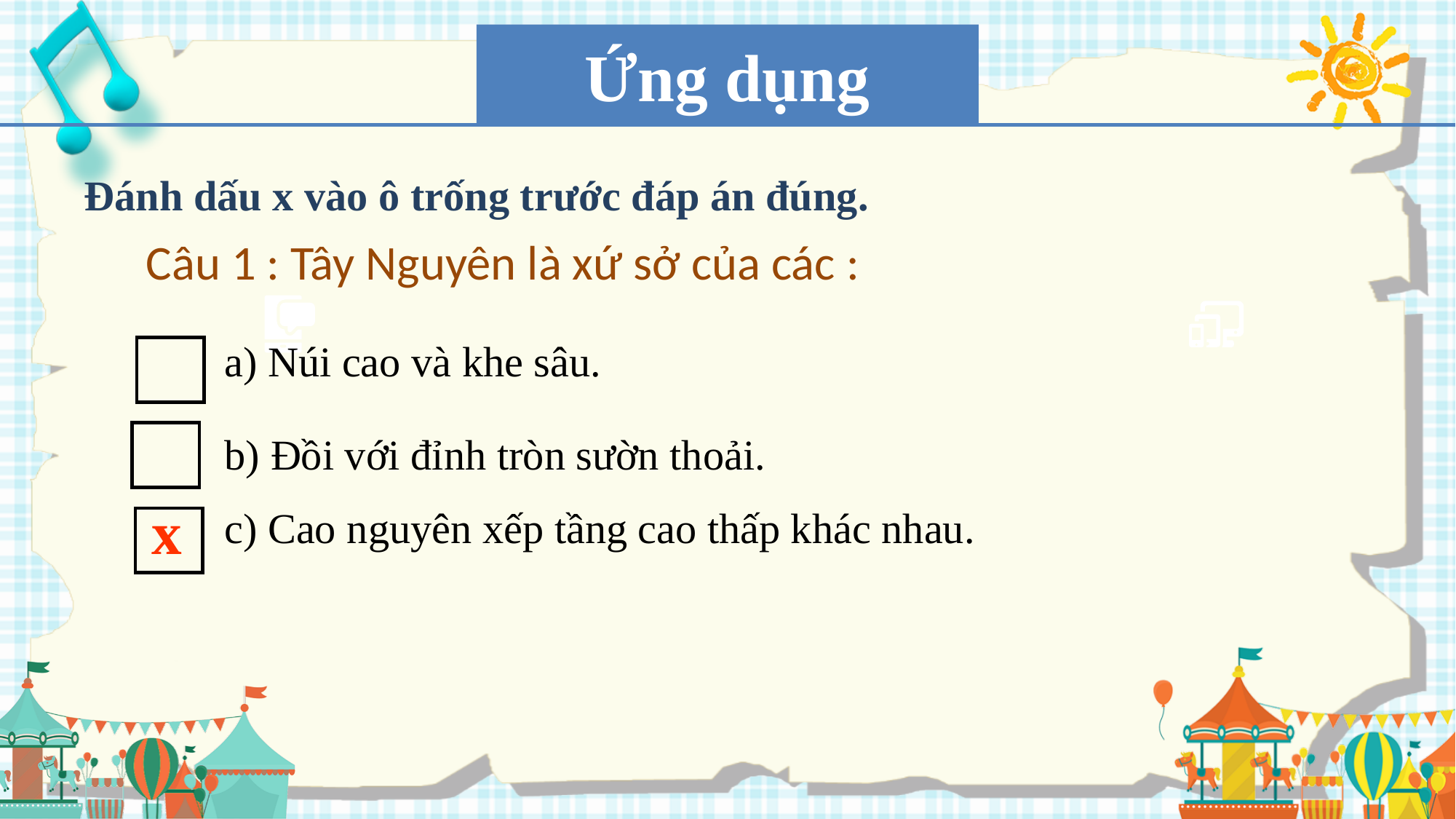

Ứng dụng
Đánh dấu x vào ô trống trước đáp án đúng.
Câu 1 : Tây Nguyên là xứ sở của các :

a) Núi cao và khe sâu.

b) Đồi với đỉnh tròn sườn thoải.

x
c) Cao nguyên xếp tầng cao thấp khác nhau.